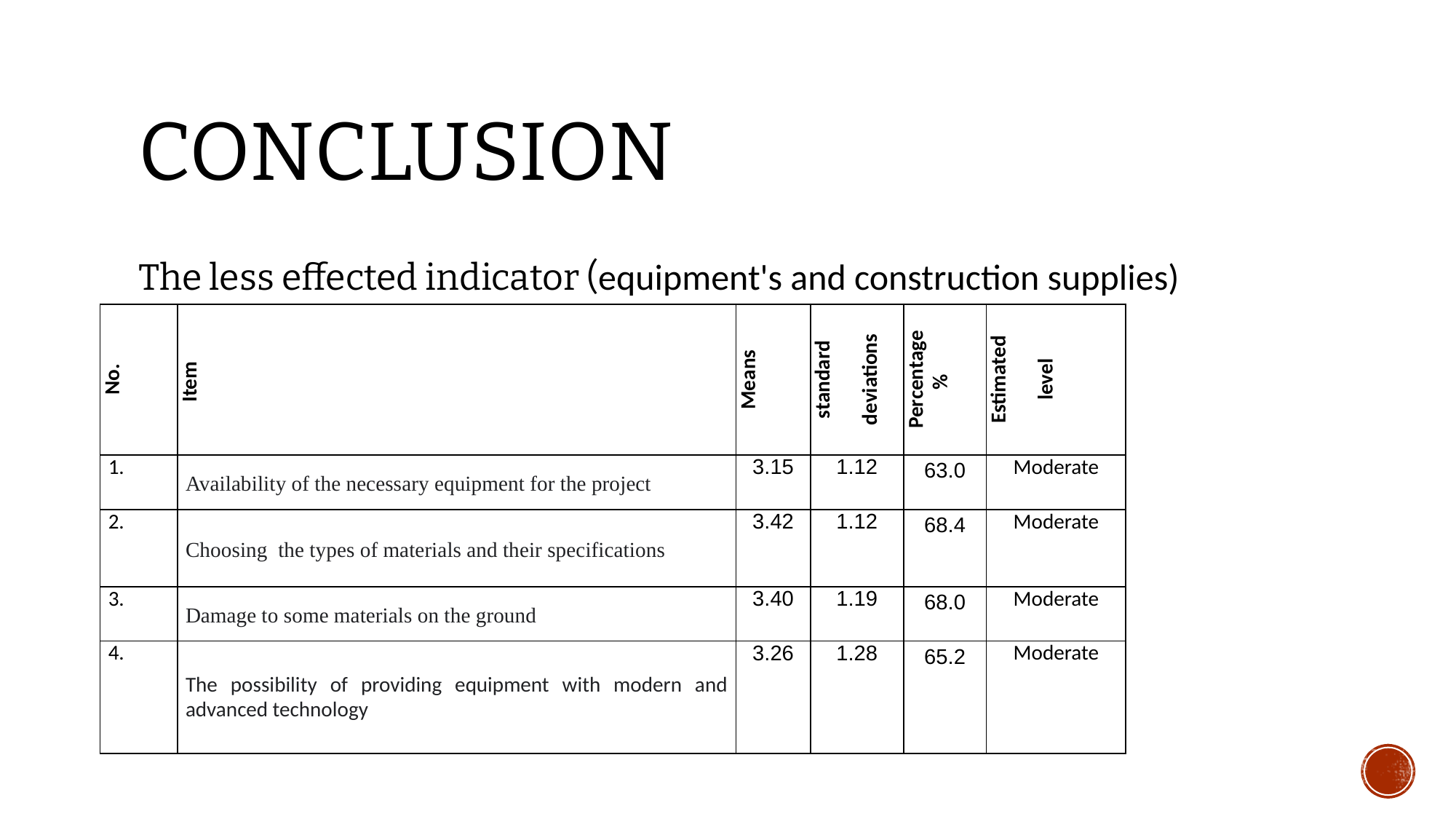

# conclusion
The less effected indicator (equipment's and construction supplies)

| No. | Item | Means | standard deviations | Percentage % | Estimated level |
| --- | --- | --- | --- | --- | --- |
| 1. | Availability of the necessary equipment for the project | 3.15 | 1.12 | 63.0 | Moderate |
| 2. | Choosing the types of materials and their specifications | 3.42 | 1.12 | 68.4 | Moderate |
| 3. | Damage to some materials on the ground | 3.40 | 1.19 | 68.0 | Moderate |
| 4. | The possibility of providing equipment with modern and advanced technology | 3.26 | 1.28 | 65.2 | Moderate |